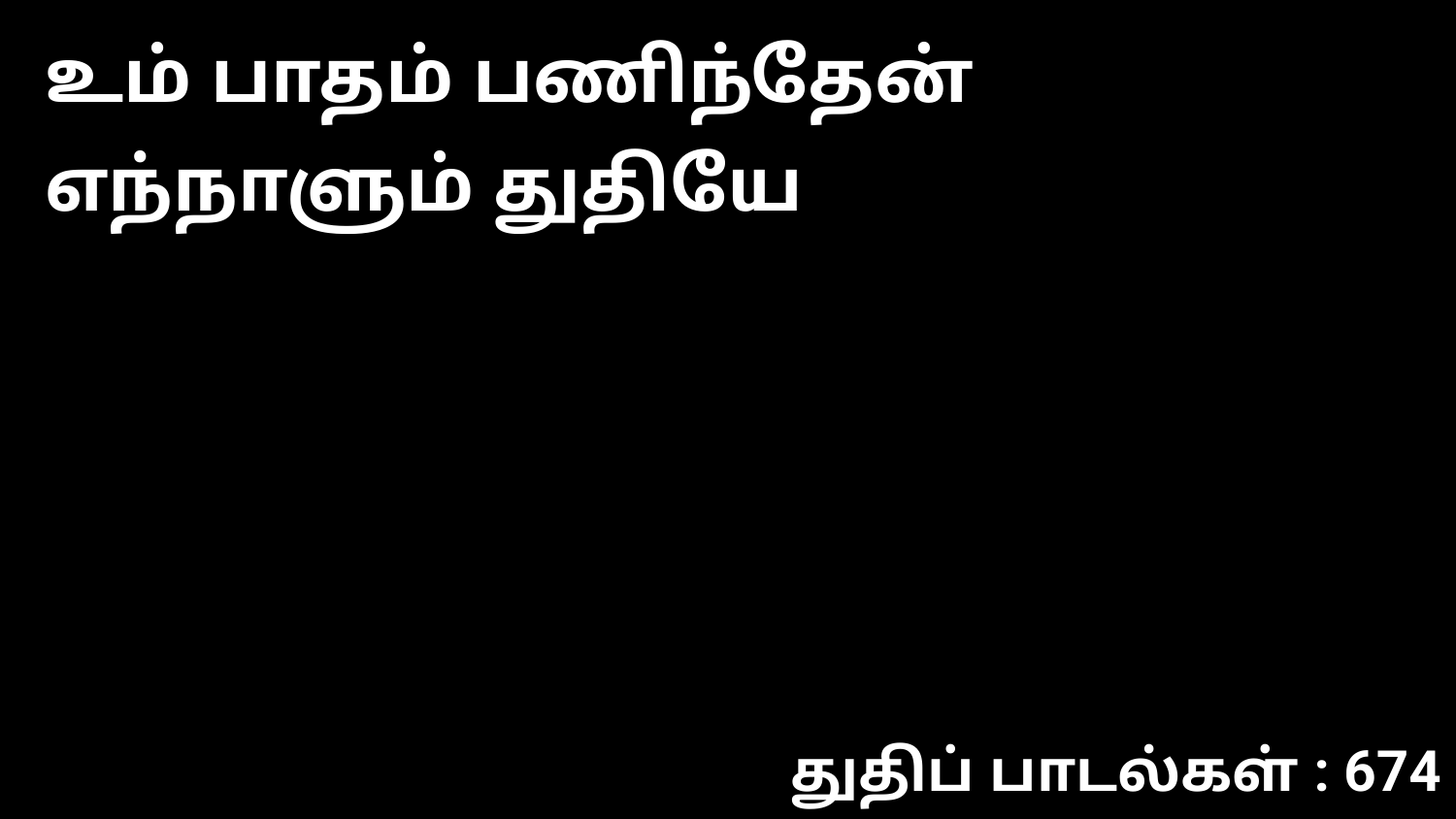

உம் பாதம் பணிந்தேன் எந்நாளும் துதியே
துதிப் பாடல்கள் : 674